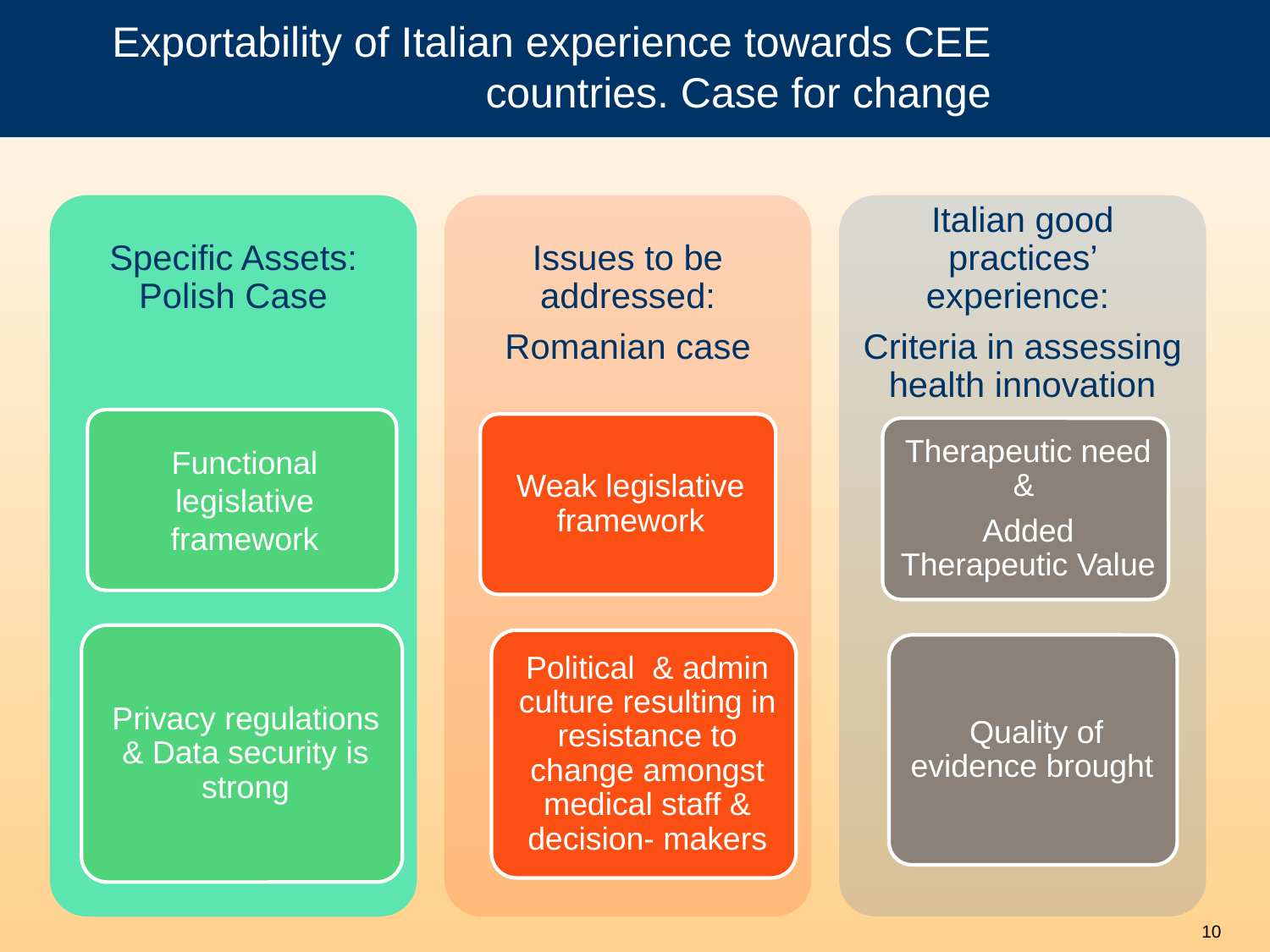

# Exportability of Italian experience towards CEE countries. Case for change
Specific Assets: Polish Case

Functional legislative framework
Privacy regulations & Data security is strong
Issues to be addressed:
Romanian case
Weak legislative framework
Political  & admin culture resulting in resistance to change amongst medical staff & decision- makers
Italian good practices’ experience:
Criteria in assessing health innovation
Therapeutic need &
Added Therapeutic Value
Quality of evidence brought
10